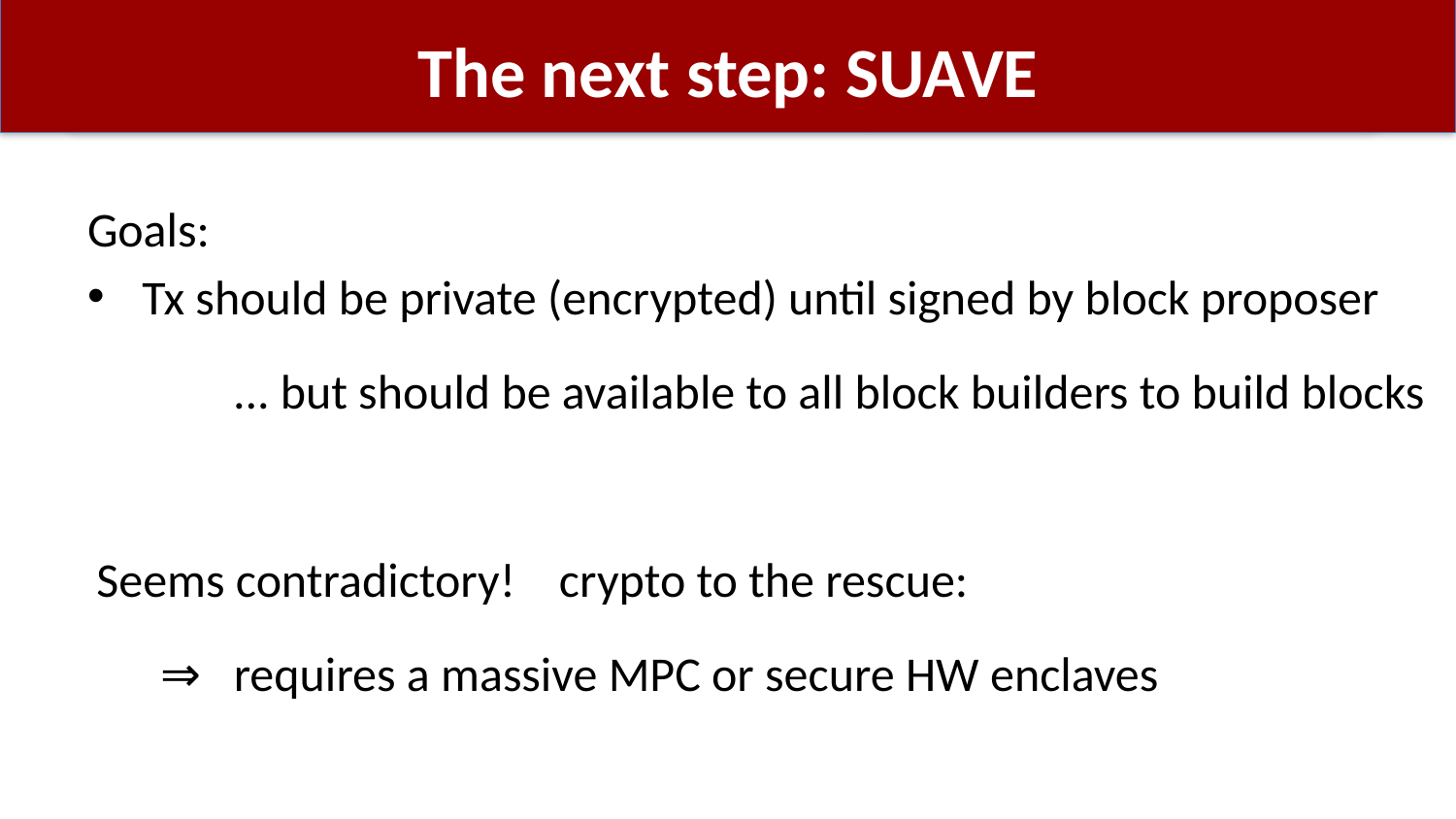

# The next step: SUAVE
Goals:
Tx should be private (encrypted) until signed by block proposer
	... but should be available to all block builders to build blocks

Seems contradictory!    crypto to the rescue:
⇒   requires a massive MPC or secure HW enclaves